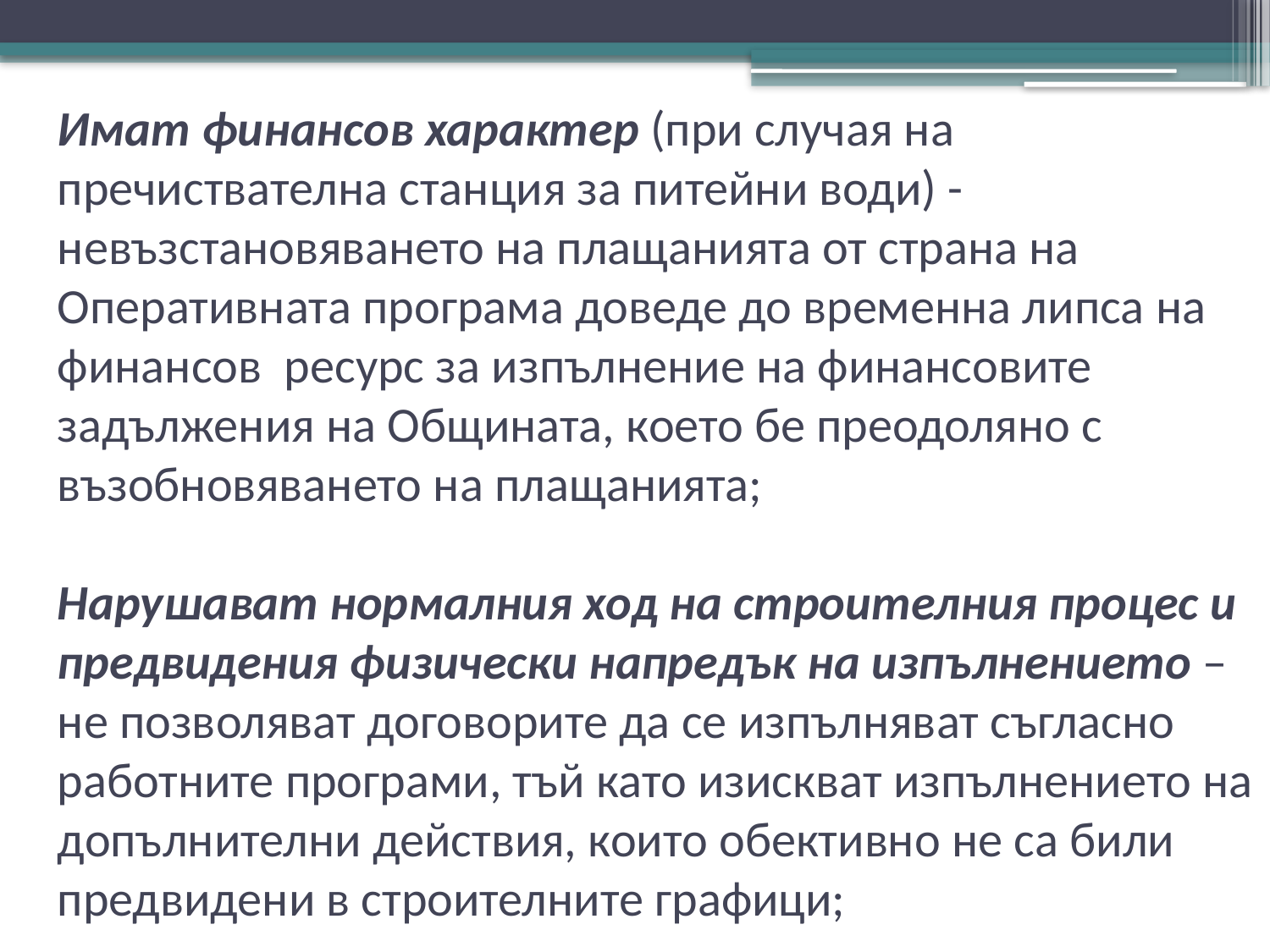

Имат финансов характер (при случая на пречиствателна станция за питейни води) - невъзстановяването на плащанията от страна на Оперативната програма доведе до временна липса на финансов  ресурс за изпълнение на финансовите задължения на Общината, което бе преодоляно с възобновяването на плащанията;
Нарушават нормалния ход на строителния процес и предвидения физически напредък на изпълнението –
не позволяват договорите да се изпълняват съгласно работните програми, тъй като изискват изпълнението на допълнителни действия, които обективно не са били предвидени в строителните графици;